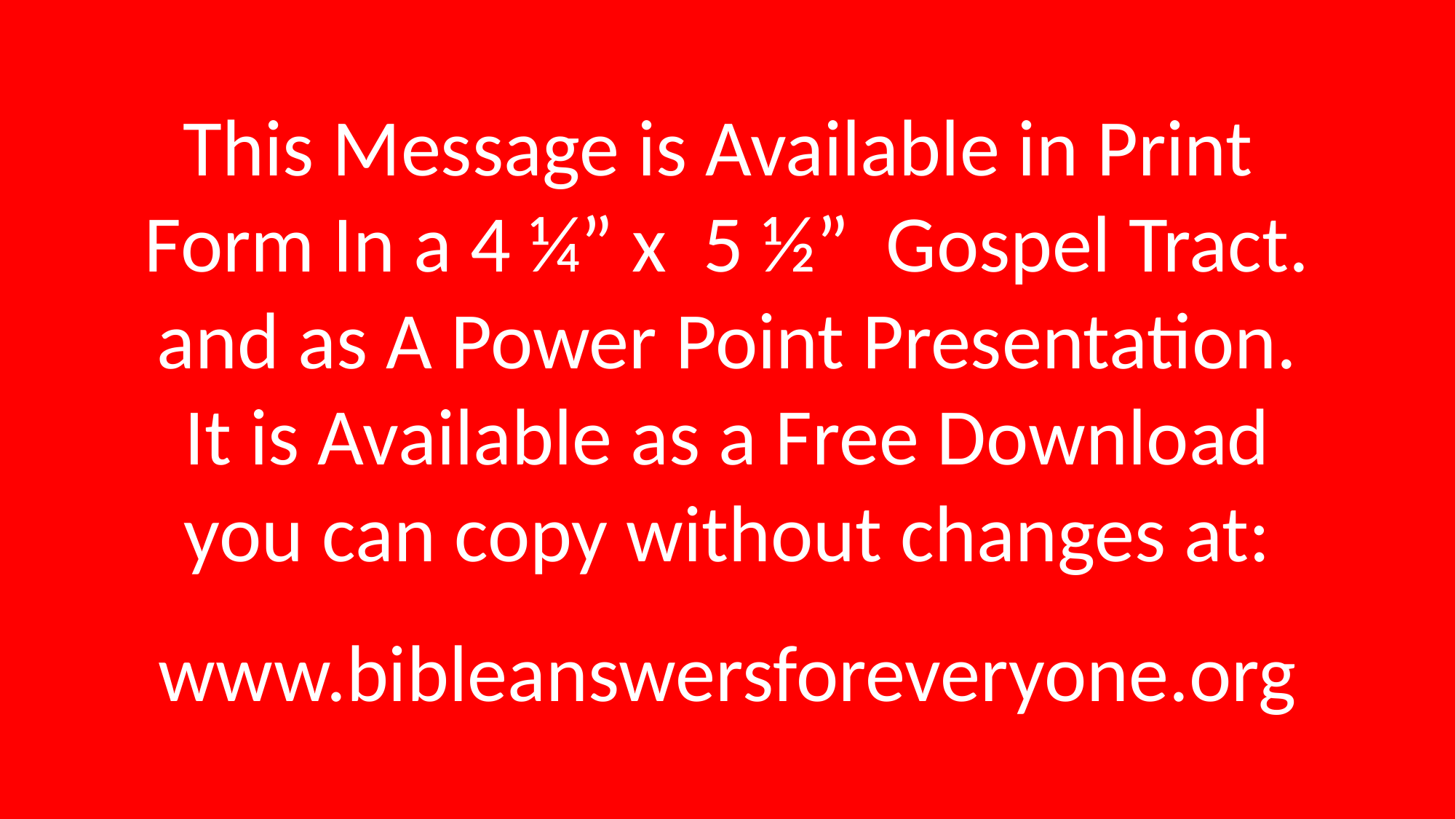

This Message is Available in Print
Form In a 4 ¼” x  5 ½”  Gospel Tract.
and as A Power Point Presentation.
It is Available as a Free Download
you can copy without changes at:

www.bibleanswersforeveryone.org